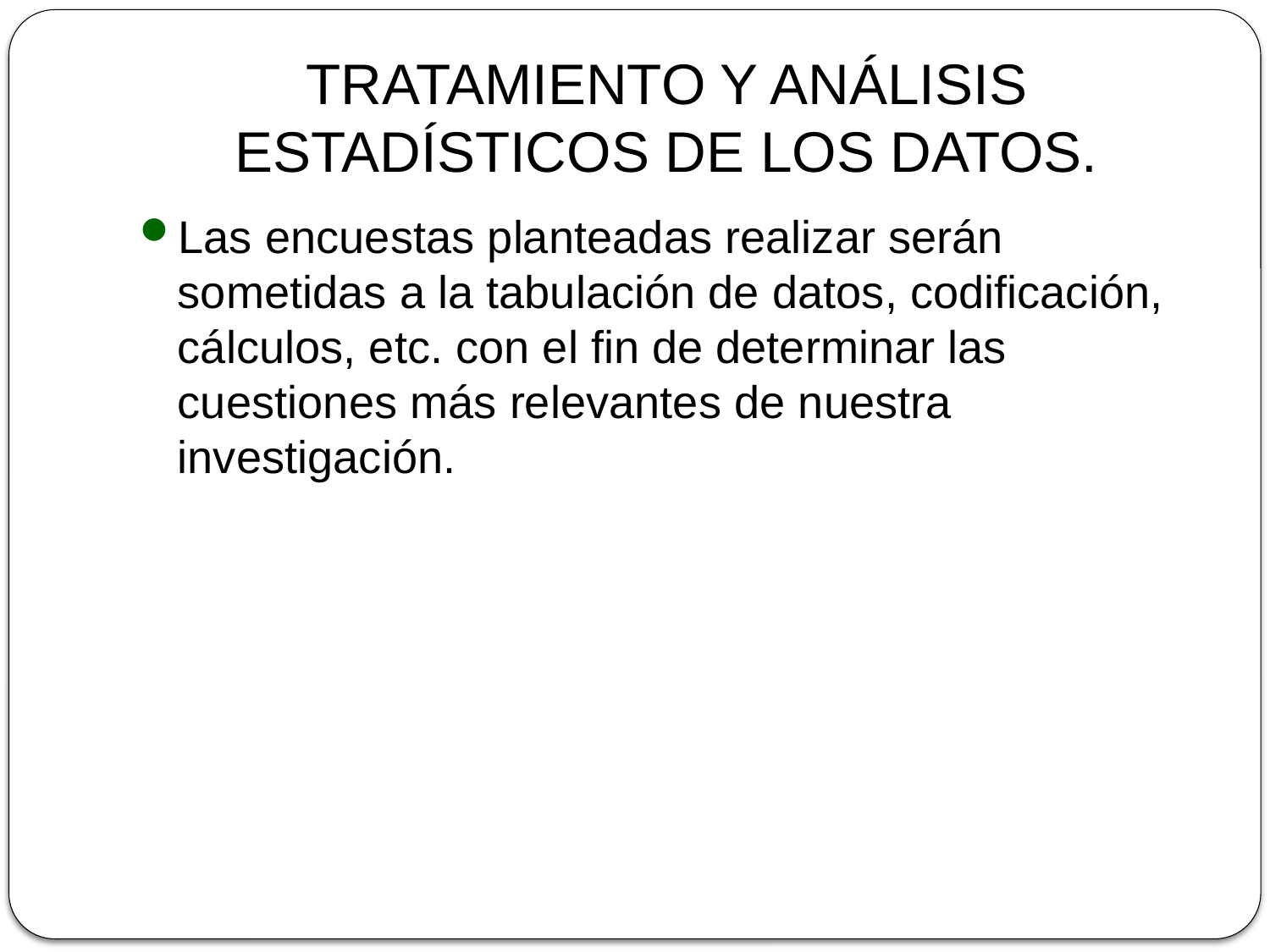

# TRATAMIENTO Y ANÁLISIS ESTADÍSTICOS DE LOS DATOS.
Las encuestas planteadas realizar serán sometidas a la tabulación de datos, codificación, cálculos, etc. con el fin de determinar las cuestiones más relevantes de nuestra investigación.